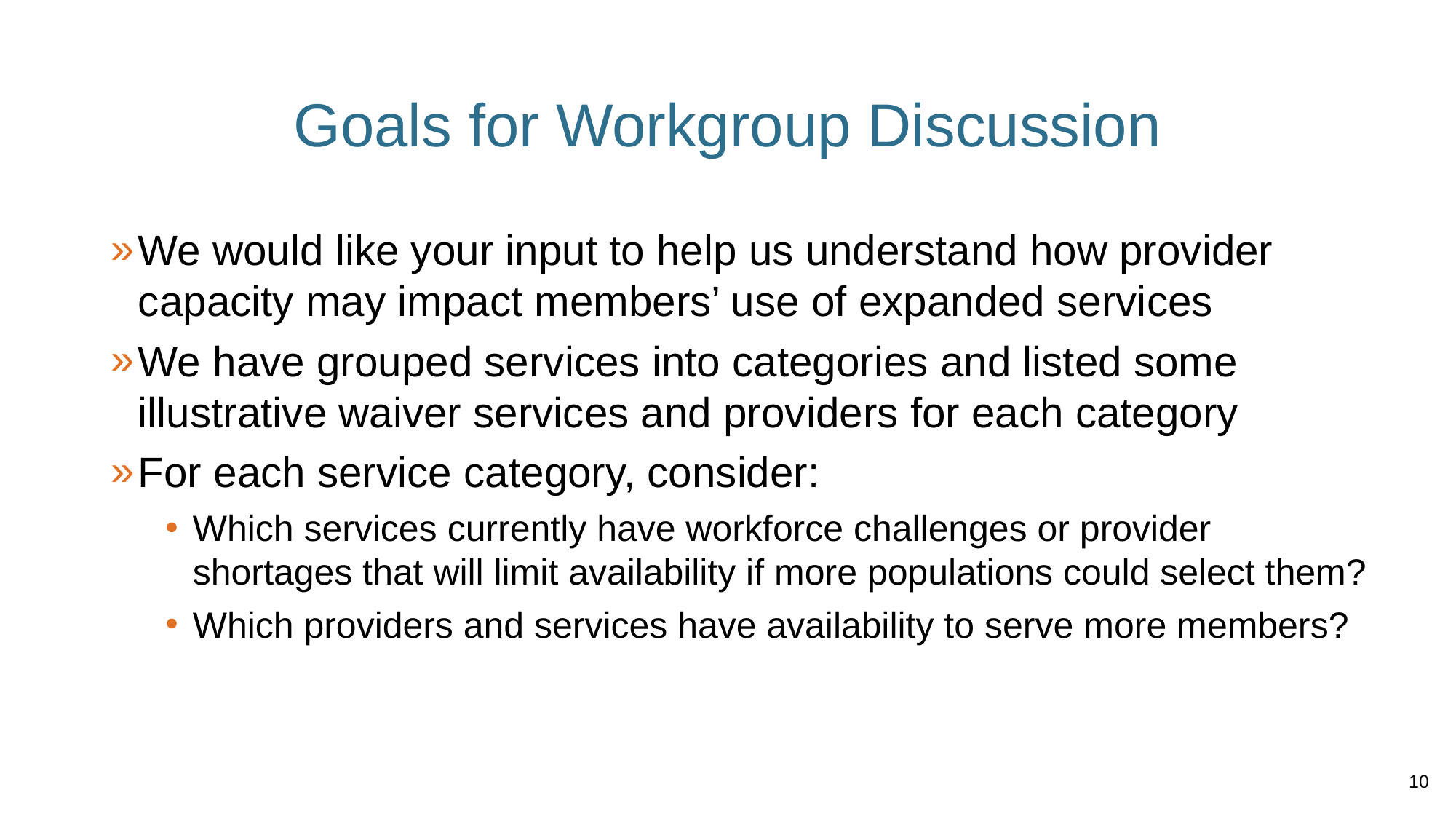

# Goals for Workgroup Discussion
We would like your input to help us understand how provider capacity may impact members’ use of expanded services
We have grouped services into categories and listed some illustrative waiver services and providers for each category
For each service category, consider:
Which services currently have workforce challenges or provider shortages that will limit availability if more populations could select them?
Which providers and services have availability to serve more members?
10